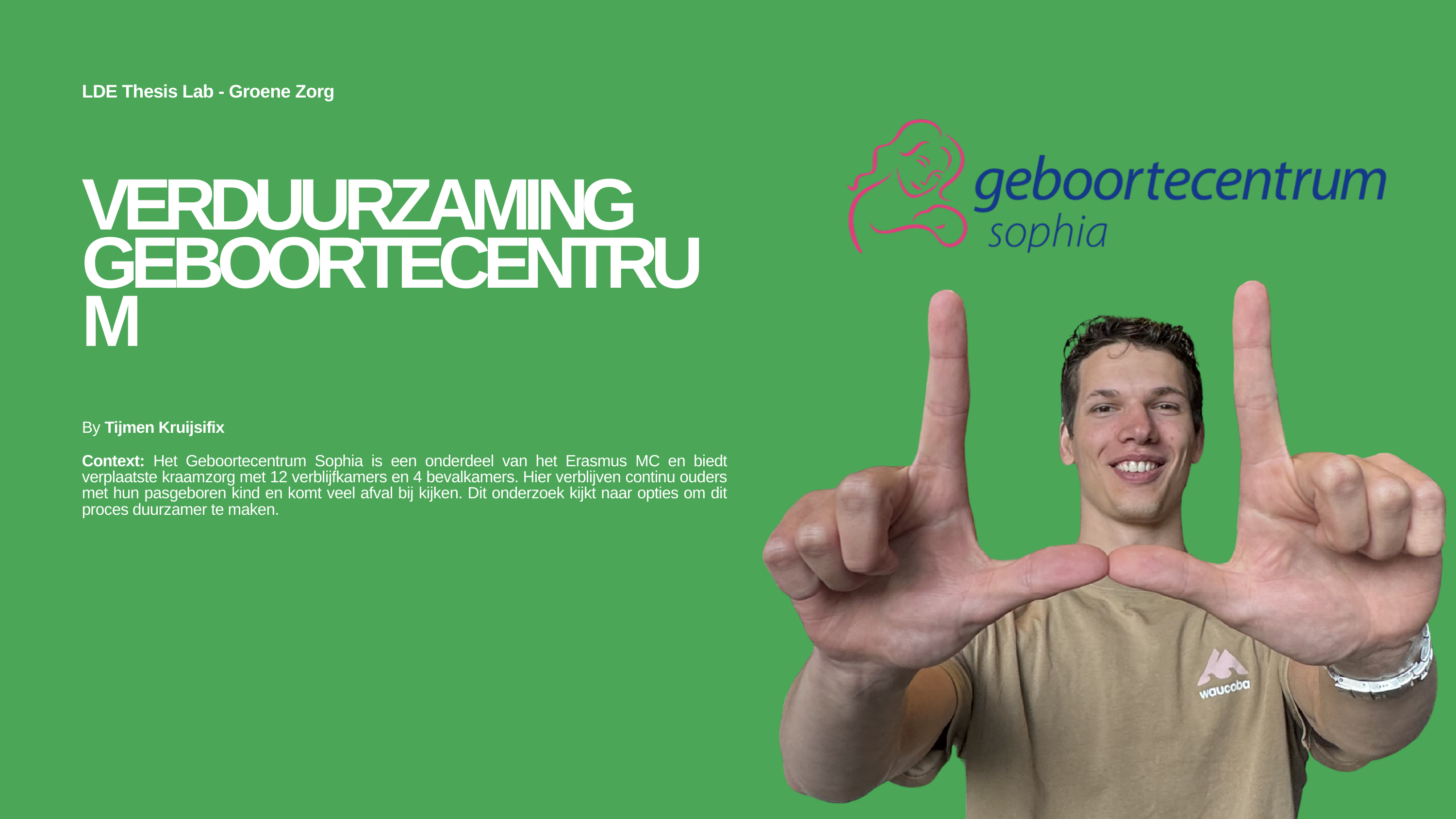

LDE Thesis Lab - Groene Zorg

VERDUURZAMING  GEBOORTECENTRUM

By Tijmen Kruijsifix
Context: Het Geboortecentrum Sophia is een onderdeel van het Erasmus MC en biedt verplaatste kraamzorg met 12 verblijfkamers en 4 bevalkamers. Hier verblijven continu ouders met hun pasgeboren kind en komt veel afval bij kijken. Dit onderzoek kijkt naar opties om dit proces duurzamer te maken.